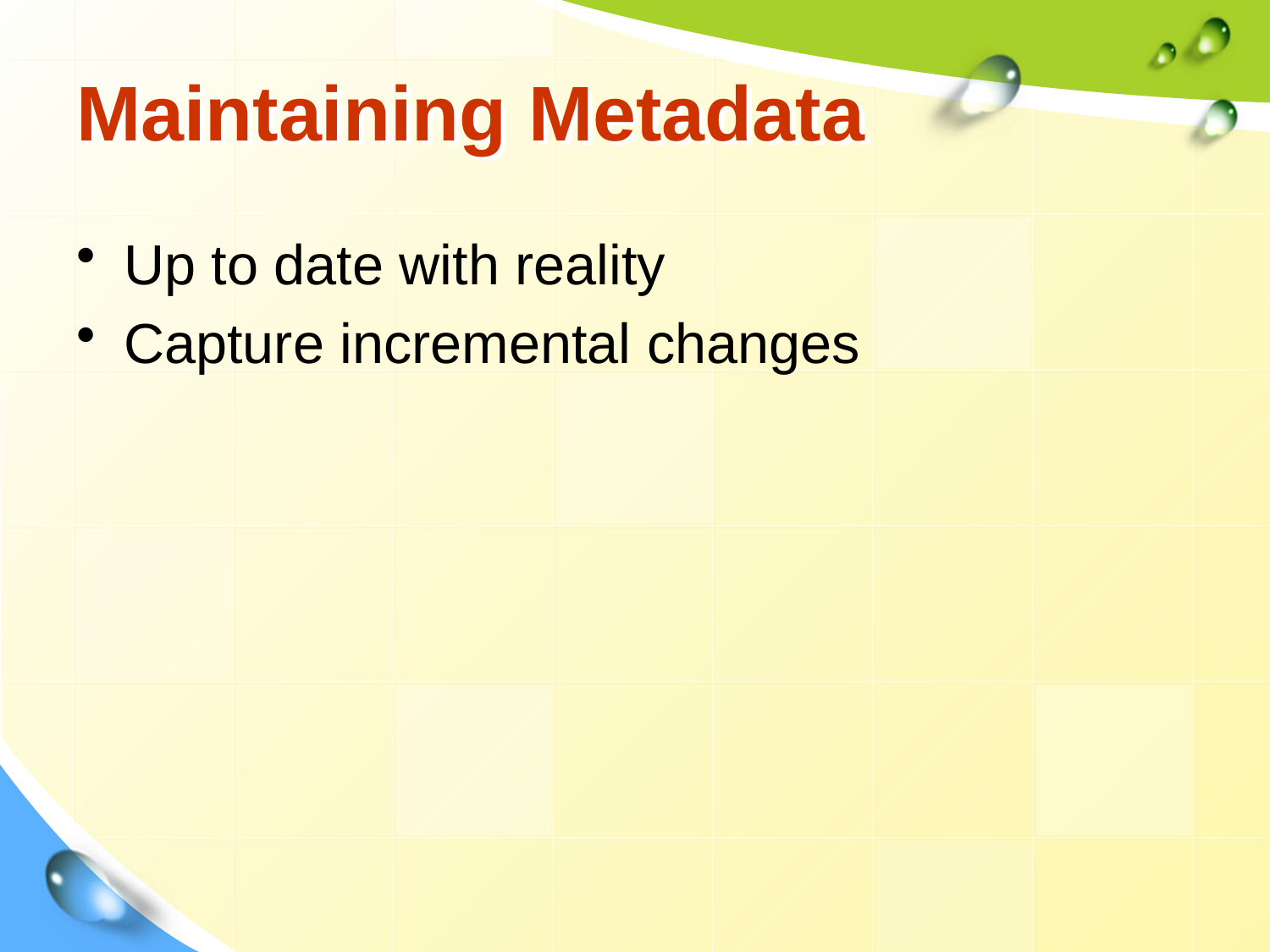

# Maintaining Metadata
Up to date with reality
Capture incremental changes